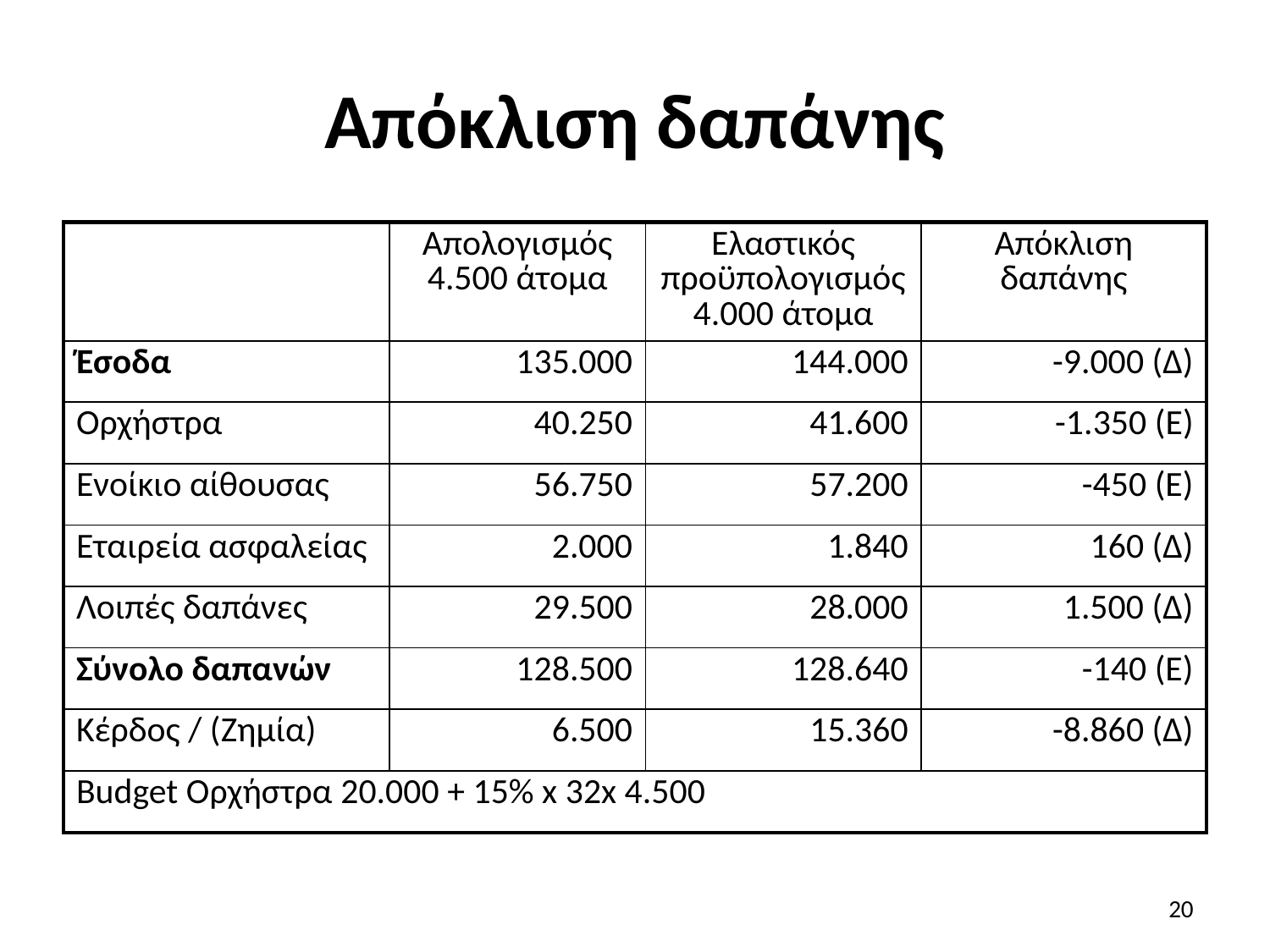

# Απόκλιση δαπάνης
|  | Απολογισμός 4.500 άτομα | Ελαστικός προϋπολογισμός 4.000 άτομα | Απόκλιση δαπάνης |
| --- | --- | --- | --- |
| Έσοδα | 135.000 | 144.000 | -9.000 (Δ) |
| Ορχήστρα | 40.250 | 41.600 | -1.350 (Ε) |
| Ενοίκιο αίθουσας | 56.750 | 57.200 | -450 (Ε) |
| Εταιρεία ασφαλείας | 2.000 | 1.840 | 160 (Δ) |
| Λοιπές δαπάνες | 29.500 | 28.000 | 1.500 (Δ) |
| Σύνολο δαπανών | 128.500 | 128.640 | -140 (Ε) |
| Κέρδος / (Ζημία) | 6.500 | 15.360 | -8.860 (Δ) |
| Budget Ορχήστρα 20.000 + 15% x 32x 4.500 |  |  |  |
20